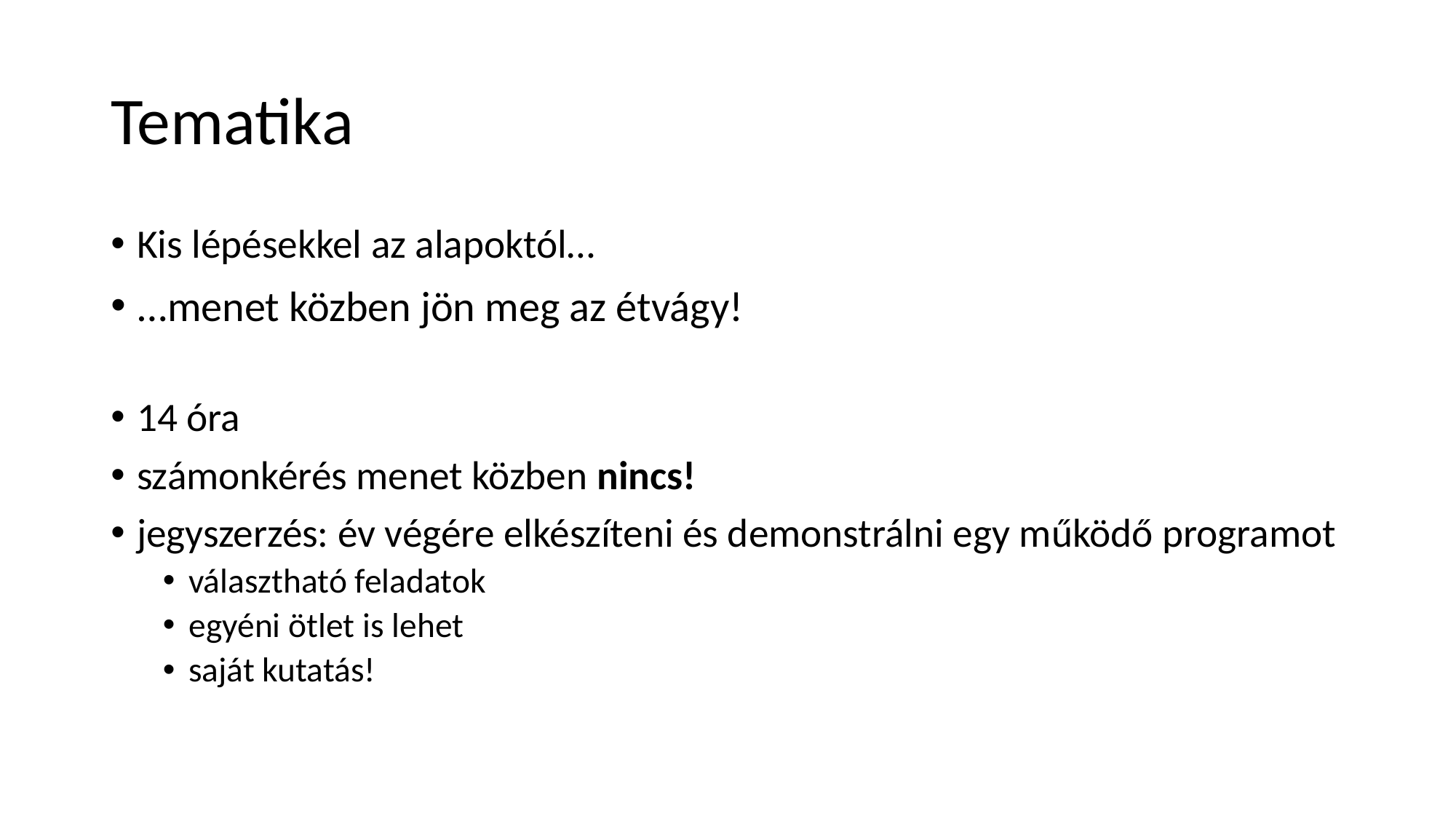

# Tematika
Kis lépésekkel az alapoktól…

14 óra
számonkérés menet közben nincs!
jegyszerzés: év végére elkészíteni és demonstrálni egy működő programot
választható feladatok
egyéni ötlet is lehet
saját kutatás!
…menet közben jön meg az étvágy!